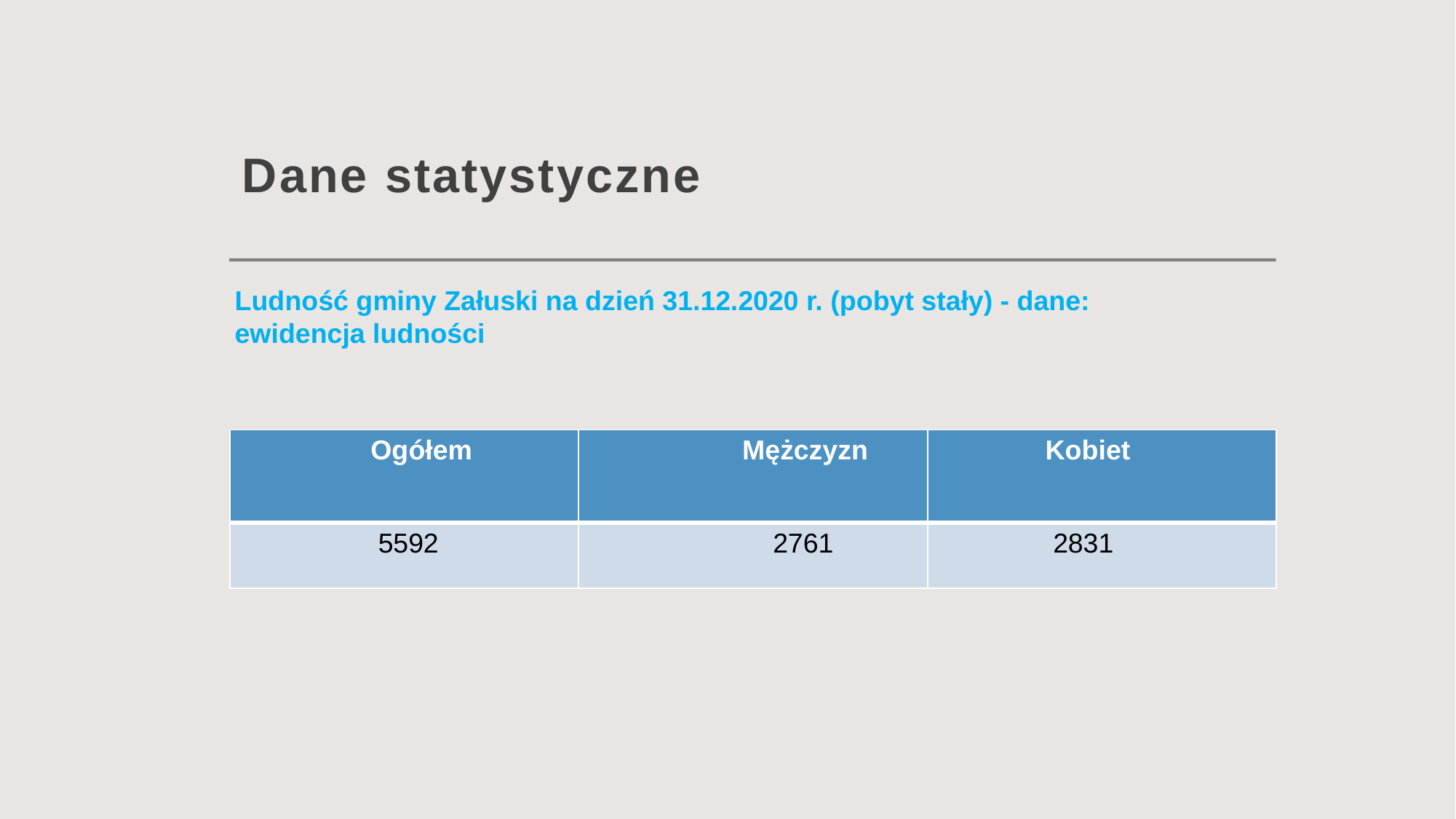

Dane statystyczne
Ludność gminy Załuski na dzień 31.12.2020 r. (pobyt stały) - dane: ewidencja ludności
| Ogółem | Mężczyzn | Kobiet |
| --- | --- | --- |
| 5592 | 2761 | 2831 |